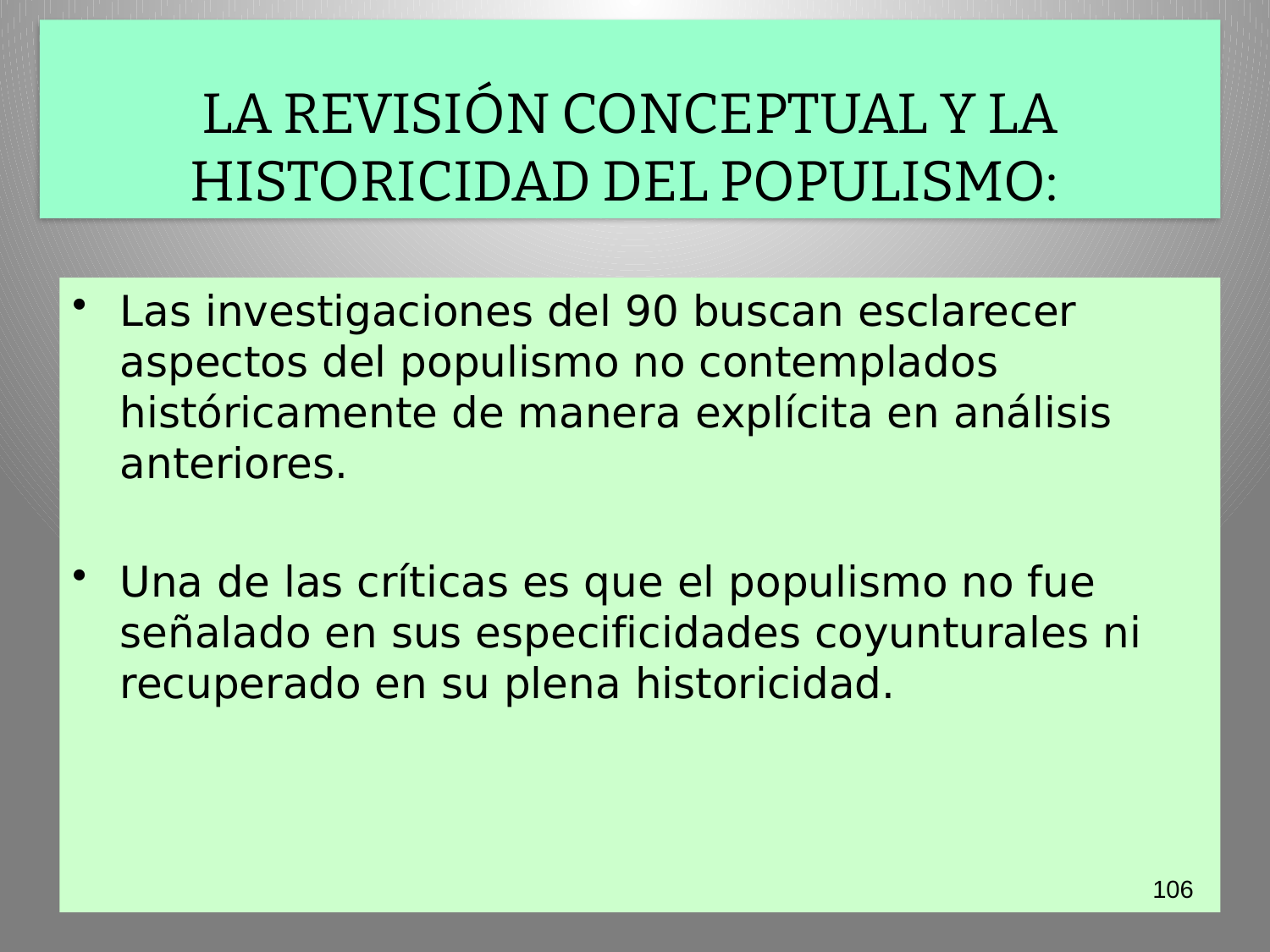

# LA REVISIÓN CONCEPTUAL Y LA HISTORICIDAD DEL POPULISMO:
Las investigaciones del 90 buscan esclarecer aspectos del populismo no contemplados históricamente de manera explícita en análisis anteriores.

Una de las críticas es que el populismo no fue señalado en sus especificidades coyunturales ni recuperado en su plena historicidad.

106